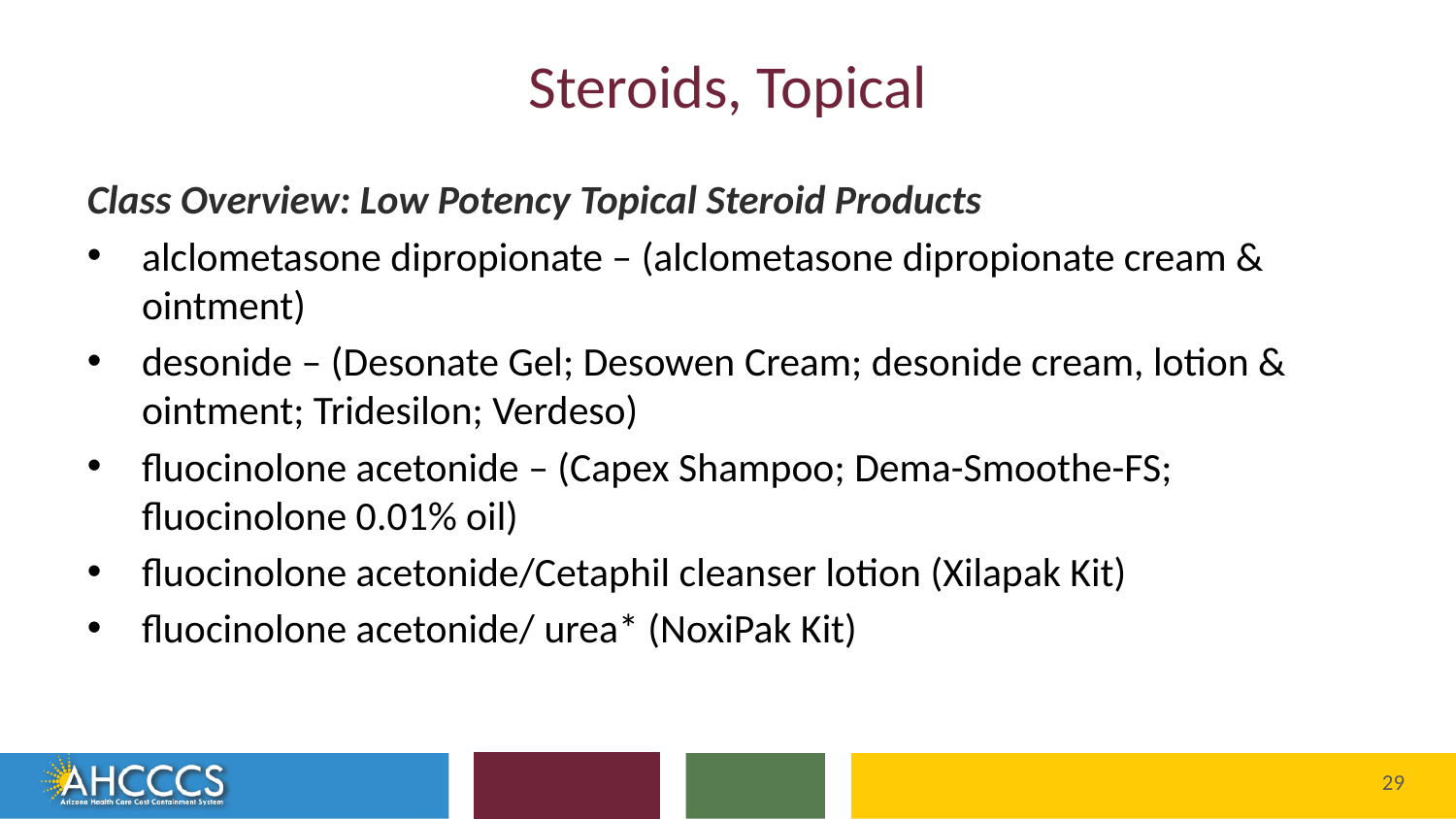

# Steroids, Topical
Class Overview: Low Potency Topical Steroid Products
alclometasone dipropionate – (alclometasone dipropionate cream & ointment)
desonide – (Desonate Gel; Desowen Cream; desonide cream, lotion & ointment; Tridesilon; Verdeso)
fluocinolone acetonide – (Capex Shampoo; Dema-Smoothe-FS; 	    fluocinolone 0.01% oil)
fluocinolone acetonide/Cetaphil cleanser lotion (Xilapak Kit)
fluocinolone acetonide/ urea* (NoxiPak Kit)

Reaching across Arizona to provide comprehensive
quality health care for those in need
29